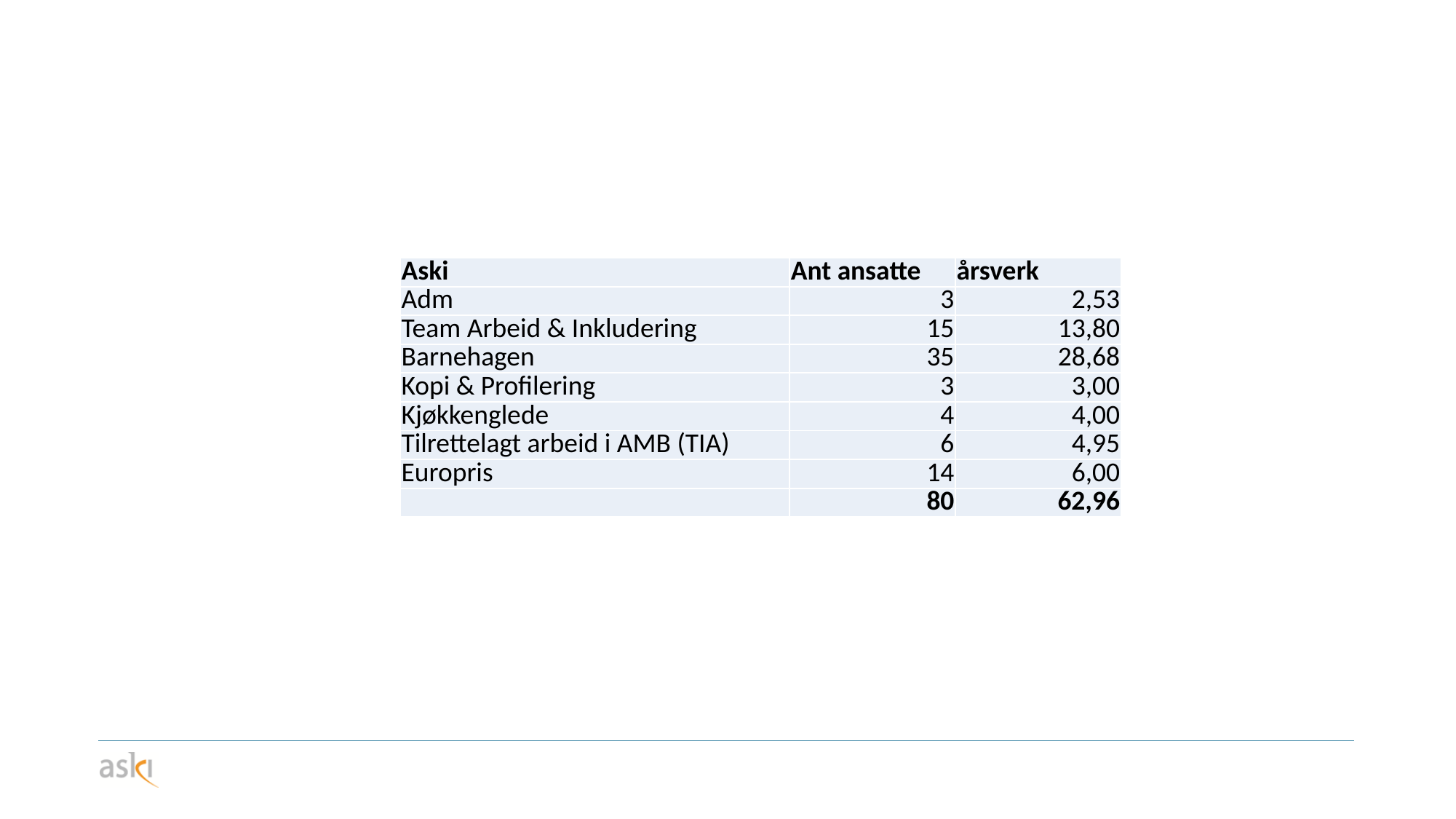

| Aski | Ant ansatte | årsverk |
| --- | --- | --- |
| Adm | 3 | 2,53 |
| Team Arbeid & Inkludering | 15 | 13,80 |
| Barnehagen | 35 | 28,68 |
| Kopi & Profilering | 3 | 3,00 |
| Kjøkkenglede | 4 | 4,00 |
| Tilrettelagt arbeid i AMB (TIA) | 6 | 4,95 |
| Europris | 14 | 6,00 |
|  | 80 | 62,96 |